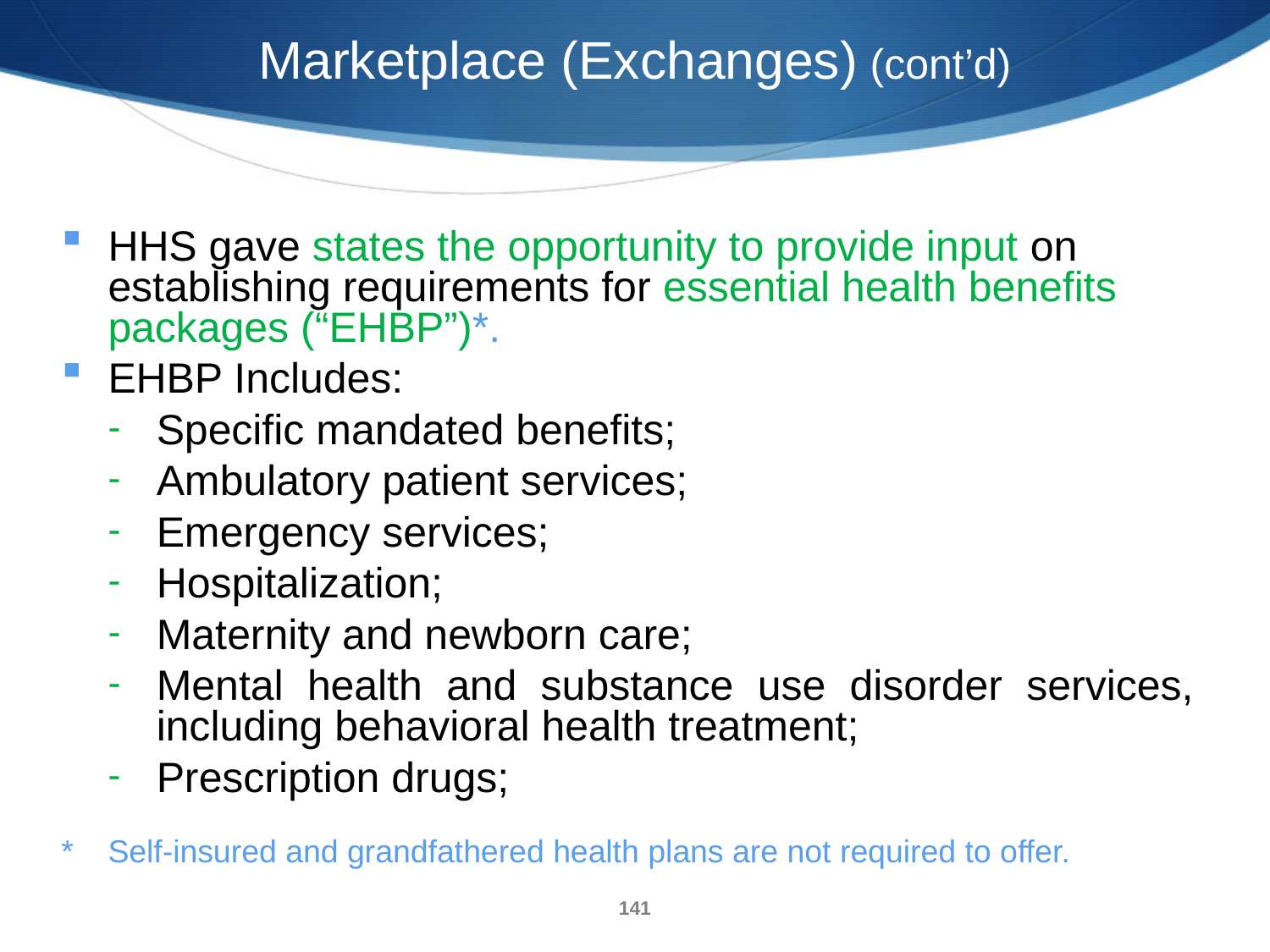

Marketplace (Exchanges) (cont’d)
HHS gave states the opportunity to provide input on establishing requirements for essential health benefits packages (“EHBP”)*.
EHBP Includes:
Specific mandated benefits;
Ambulatory patient services;
Emergency services;
Hospitalization;
Maternity and newborn care;
Mental health and substance use disorder services, including behavioral health treatment;
Prescription drugs;
*	Self-insured and grandfathered health plans are not required to offer.
141